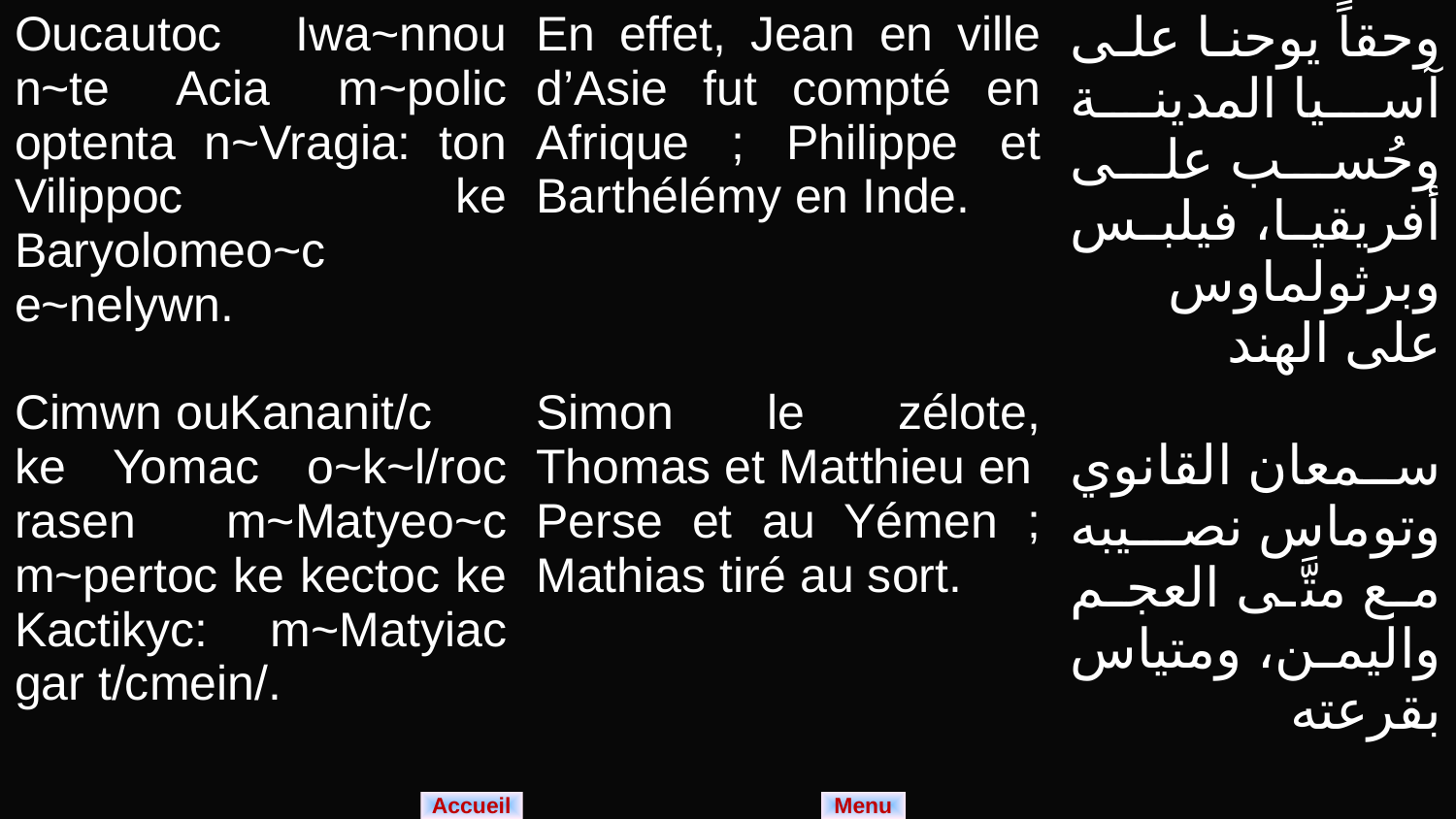

| Oucautoc Iwa~nnou n~te Acia m~polic optenta n~Vragia: ton Vilippoc ke Baryolomeo~c e~nelywn. Cimwn ouKananit/c ke Yomac o~k~l/roc rasen m~Matyeo~c m~pertoc ke kectoc ke Kactikyc: m~Matyiac gar t/cmein/. | En effet, Jean en ville d’Asie fut compté en Afrique ; Philippe et Barthélémy en Inde. Simon le zélote, Thomas et Matthieu en Perse et au Yémen ; Mathias tiré au sort. | وحقاً يوحنا على آسيا المدينة وحُسب على أفريقيا، فيلبس وبرثولماوس على الهند سمعان القانوي وتوماس نصيبه مع متَّى العجم واليمن، ومتياس بقرعته |
| --- | --- | --- |
Menu